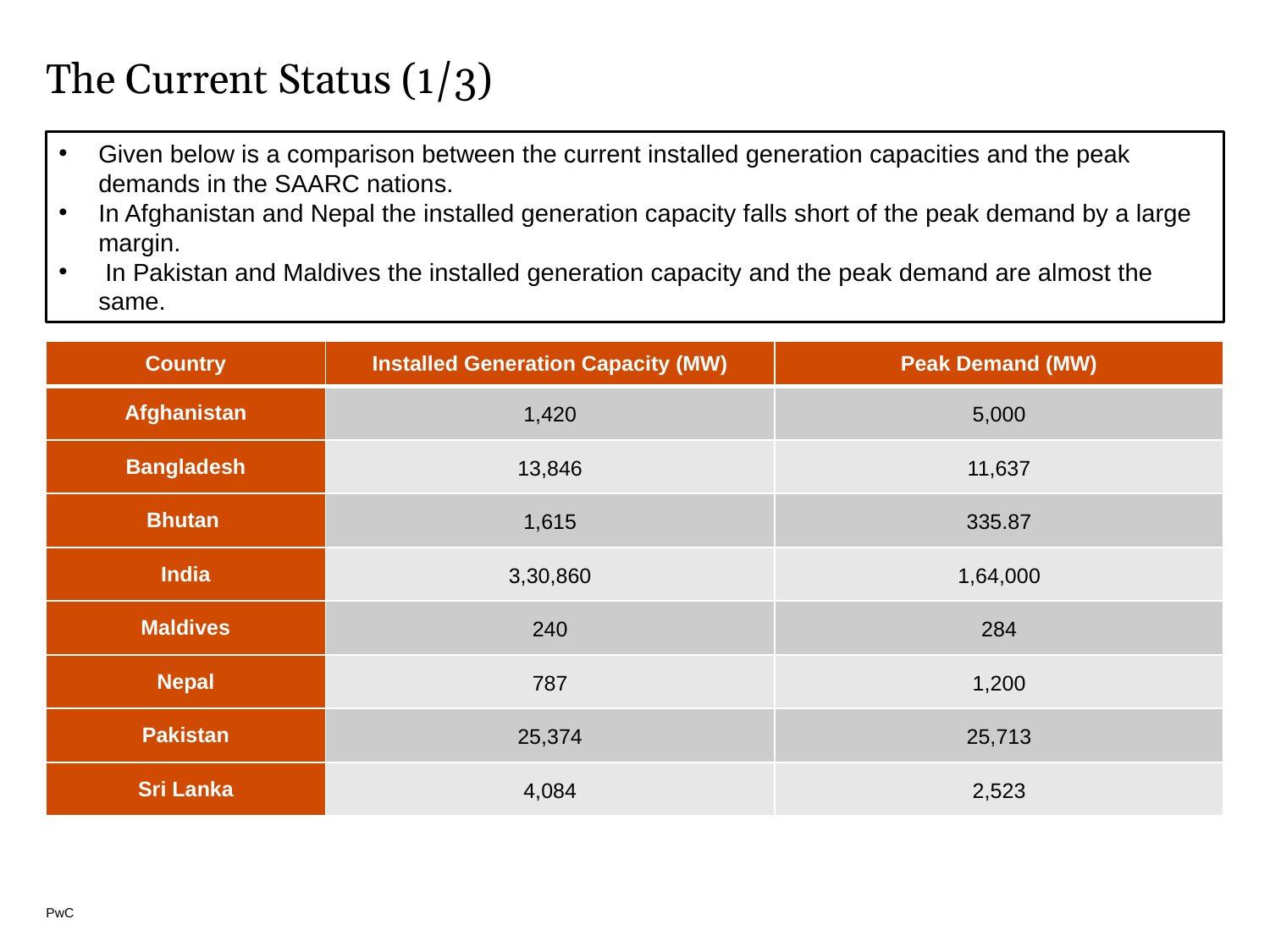

# The Current Status (1/3)
Given below is a comparison between the current installed generation capacities and the peak demands in the SAARC nations.
In Afghanistan and Nepal the installed generation capacity falls short of the peak demand by a large margin.
 In Pakistan and Maldives the installed generation capacity and the peak demand are almost the same.
| Country | Installed Generation Capacity (MW) | Peak Demand (MW) |
| --- | --- | --- |
| Afghanistan | 1,420 | 5,000 |
| Bangladesh | 13,846 | 11,637 |
| Bhutan | 1,615 | 335.87 |
| India | 3,30,860 | 1,64,000 |
| Maldives | 240 | 284 |
| Nepal | 787 | 1,200 |
| Pakistan | 25,374 | 25,713 |
| Sri Lanka | 4,084 | 2,523 |